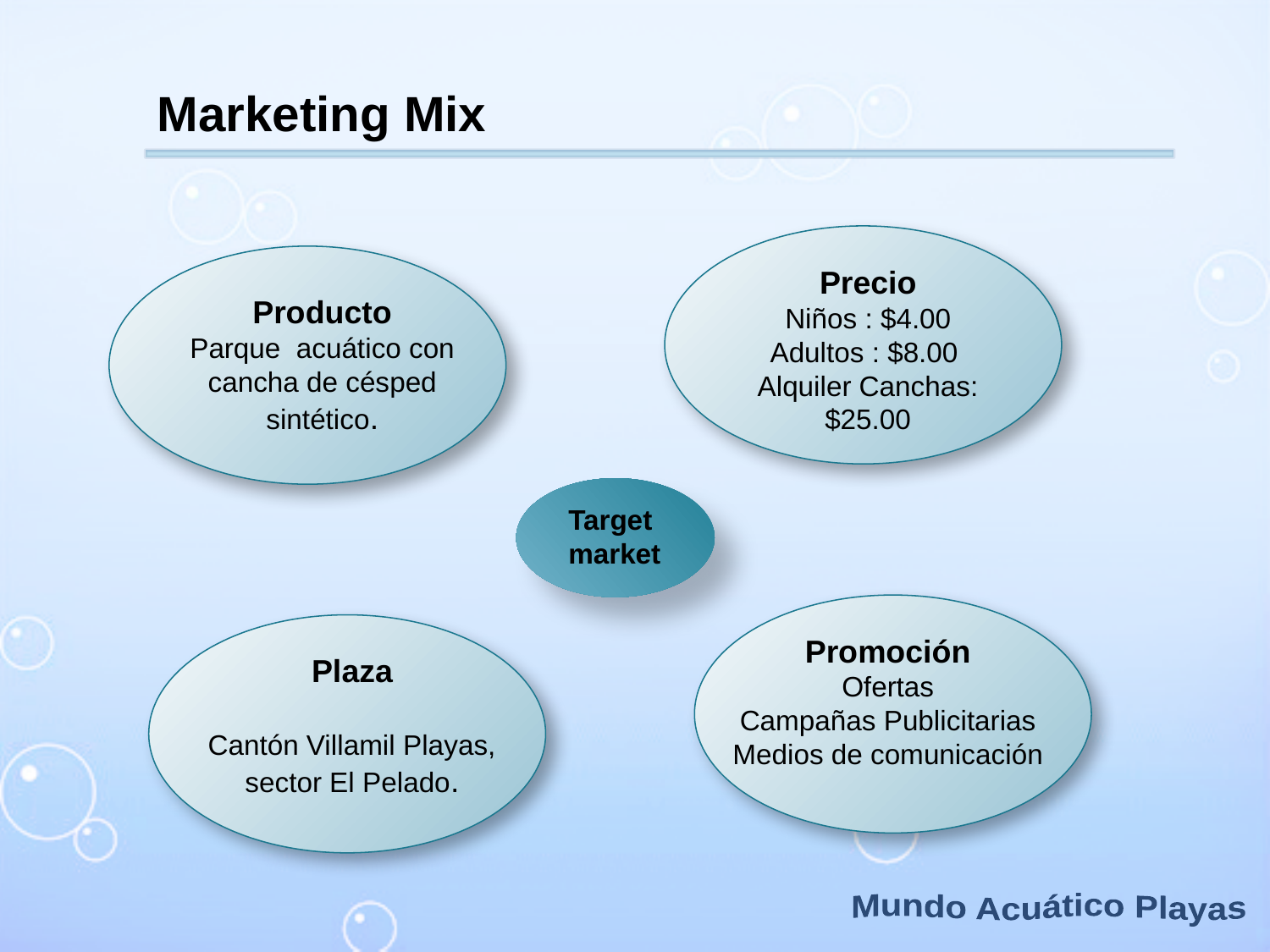

Marketing Mix

Precio
Niños : $4.00
Adultos : $8.00
Alquiler Canchas: $25.00
Producto
Parque  acuático con cancha de césped sintético.

Target market

Promoción
Ofertas
Campañas Publicitarias
Medios de comunicación
Plaza

Cantón Villamil Playas, sector El Pelado.
Mundo Acuático Playas